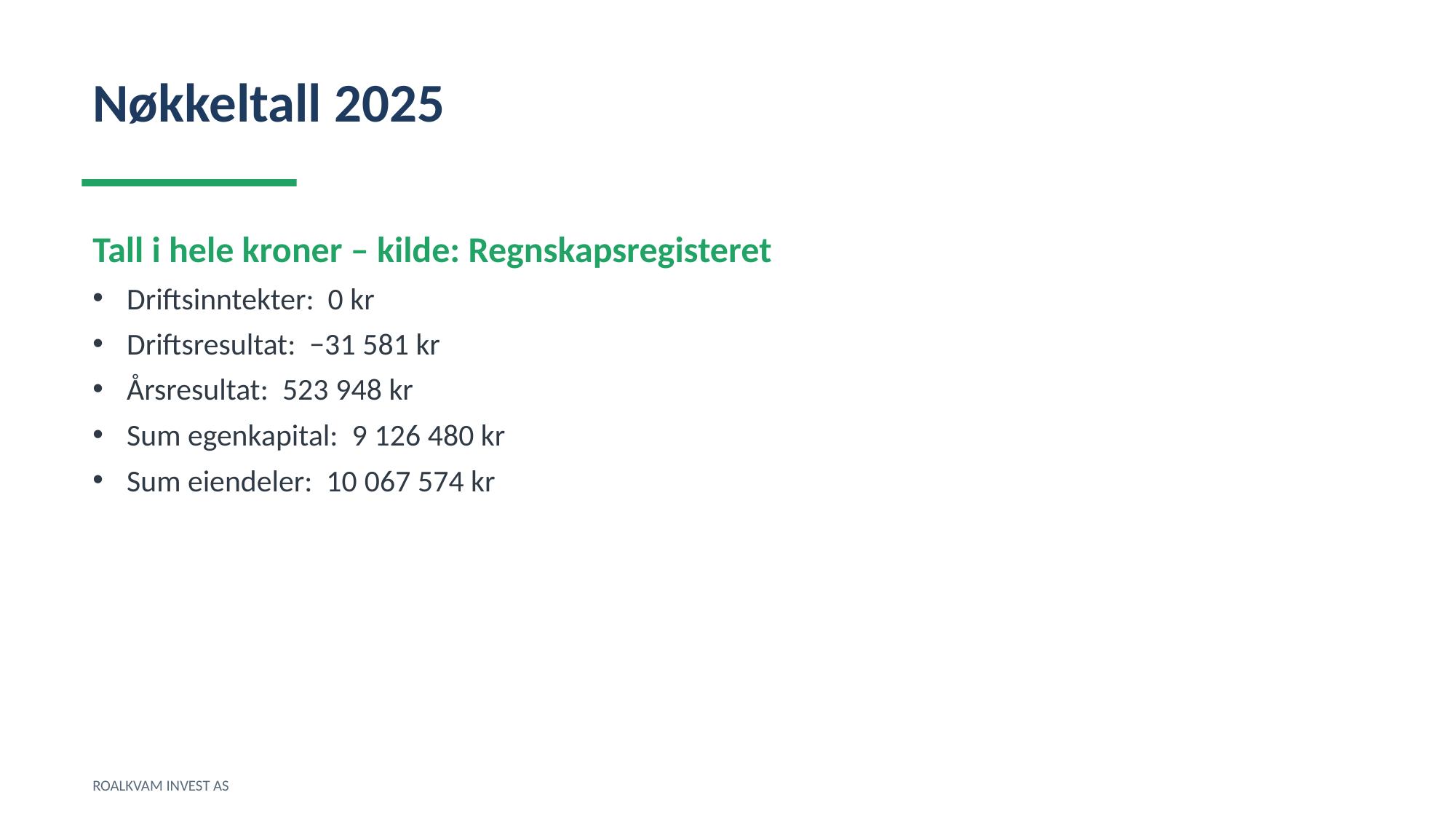

Nøkkeltall 2025

Tall i hele kroner – kilde: Regnskapsregisteret
Driftsinntekter:  0 kr
Driftsresultat:  −31 581 kr
Årsresultat:  523 948 kr
Sum egenkapital:  9 126 480 kr
Sum eiendeler:  10 067 574 kr
ROALKVAM INVEST AS